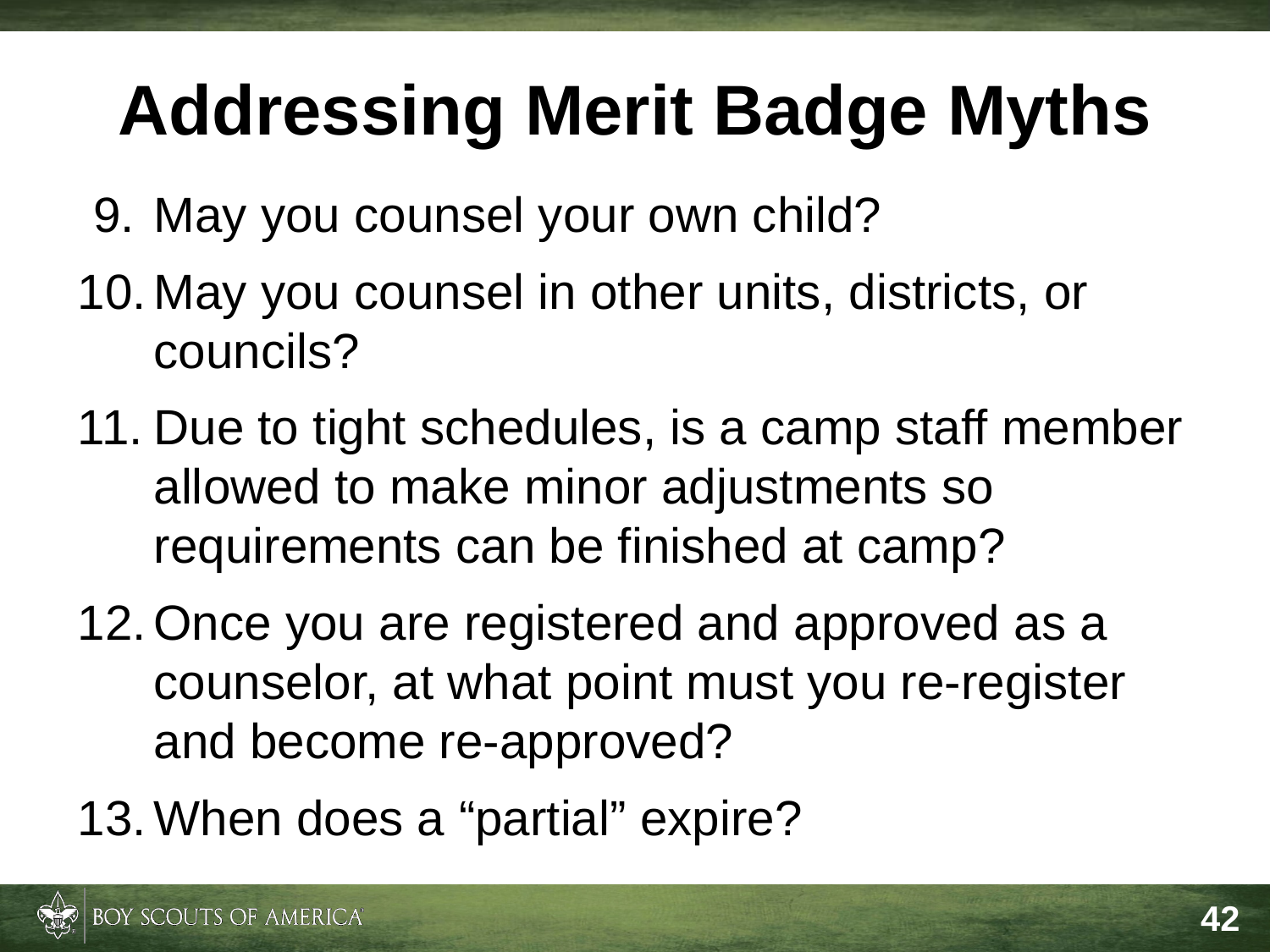

Addressing Merit Badge Myths
May you counsel your own child?
May you counsel in other units, districts, or councils?
Due to tight schedules, is a camp staff member allowed to make minor adjustments so requirements can be finished at camp?
Once you are registered and approved as a counselor, at what point must you re-register and become re-approved?
When does a “partial” expire?